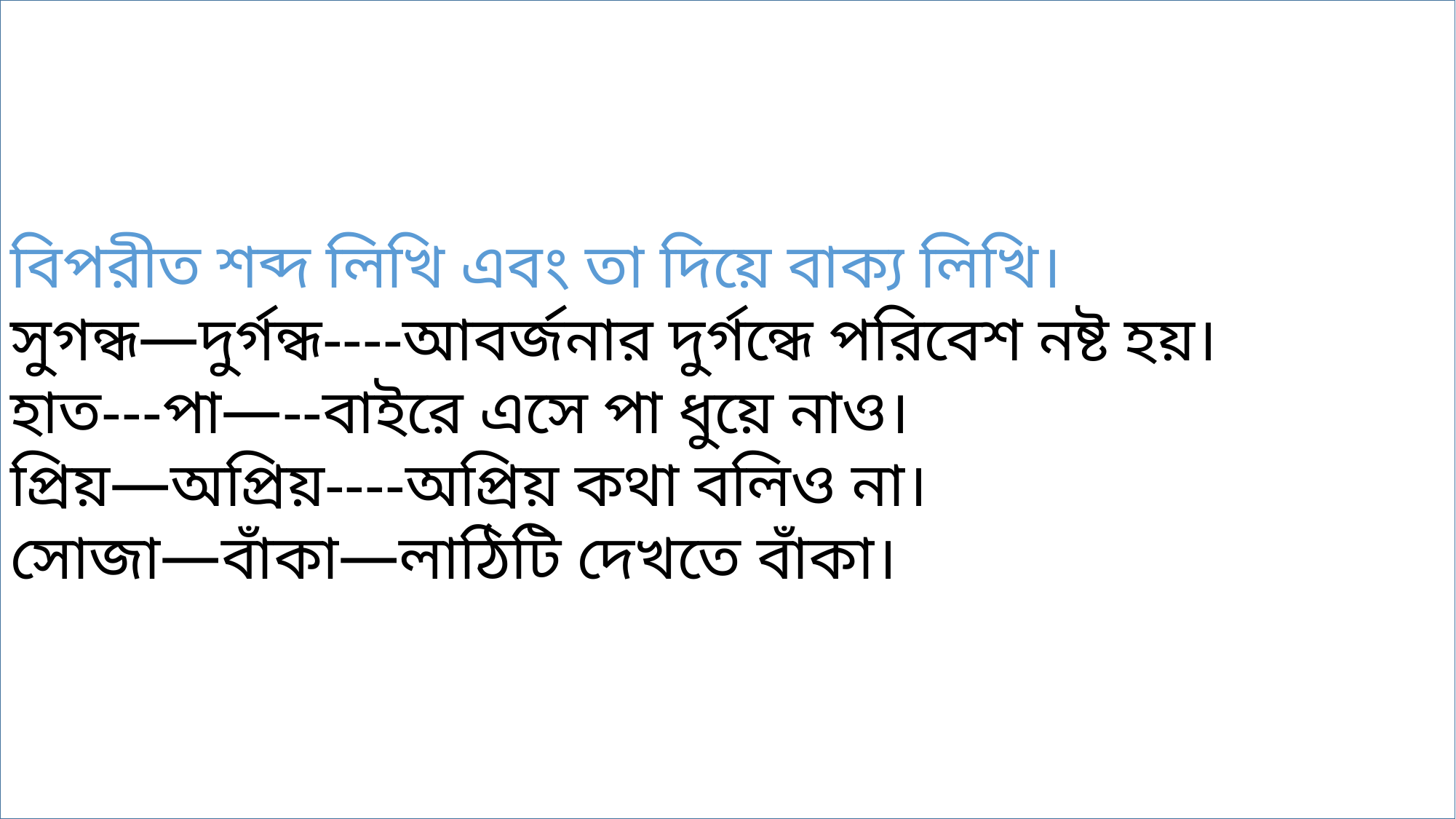

বিপরীত শব্দ লিখি এবং তা দিয়ে বাক্য লিখি।
সুগন্ধ—দুর্গন্ধ----আবর্জনার দুর্গন্ধে পরিবেশ নষ্ট হয়।
হাত---পা—--বাইরে এসে পা ধুয়ে নাও।
প্রিয়—অপ্রিয়----অপ্রিয় কথা বলিও না।
সোজা—বাঁকা—লাঠিটি দেখতে বাঁকা।